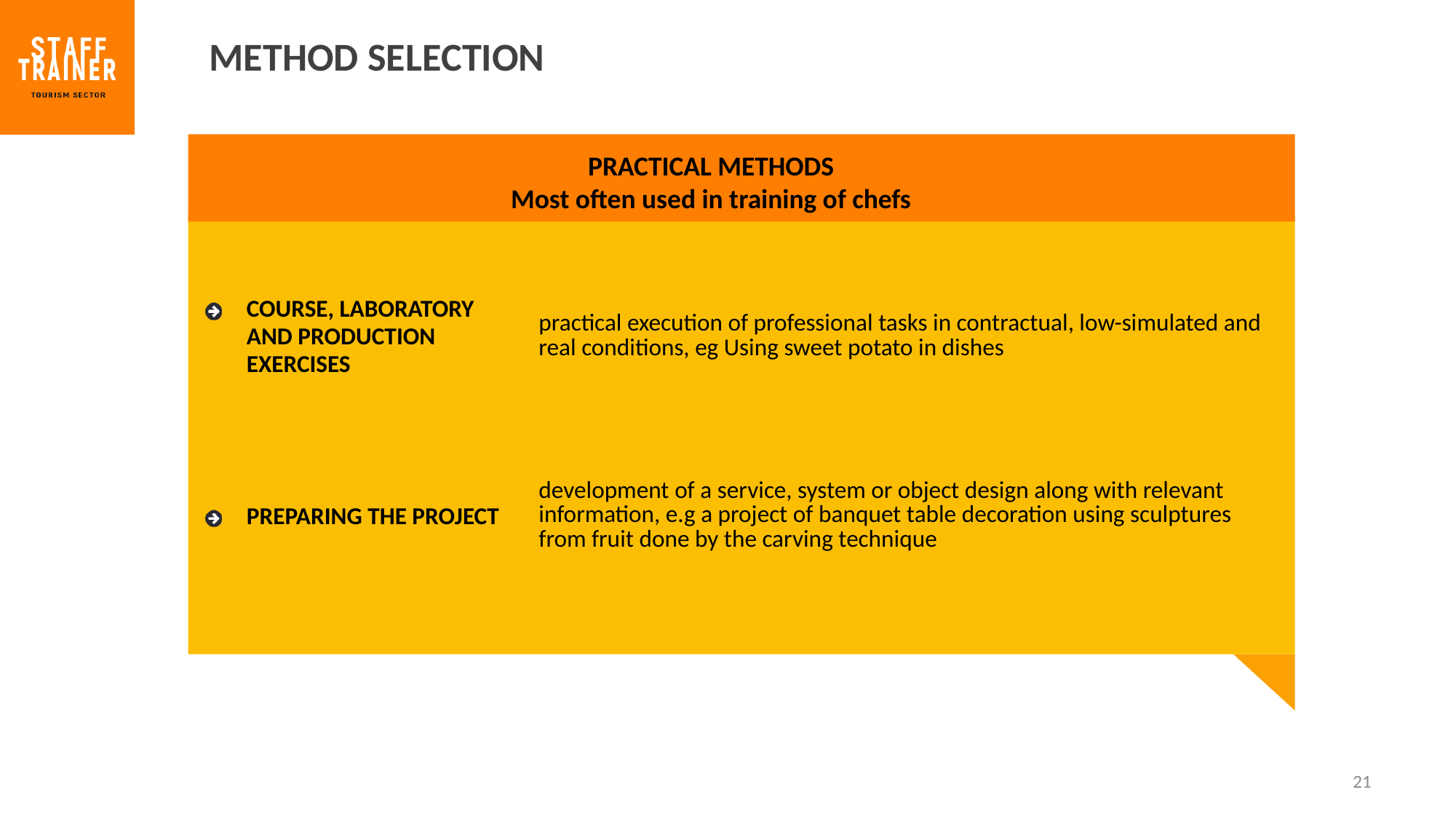

METHOD SELECTION

METODY PRAKTYCZNE
PRACTICAL METHODS
Most often used in training of chefs
| COURSE, LABORATORY AND PRODUCTION EXERCISES | practical execution of professional tasks in contractual, low-simulated and real conditions, eg Using sweet potato in dishes |
| --- | --- |
| PREPARING THE PROJECT | development of a service, system or object design along with relevant information, e.g a project of banquet table decoration using sculptures from fruit done by the carving technique |

21